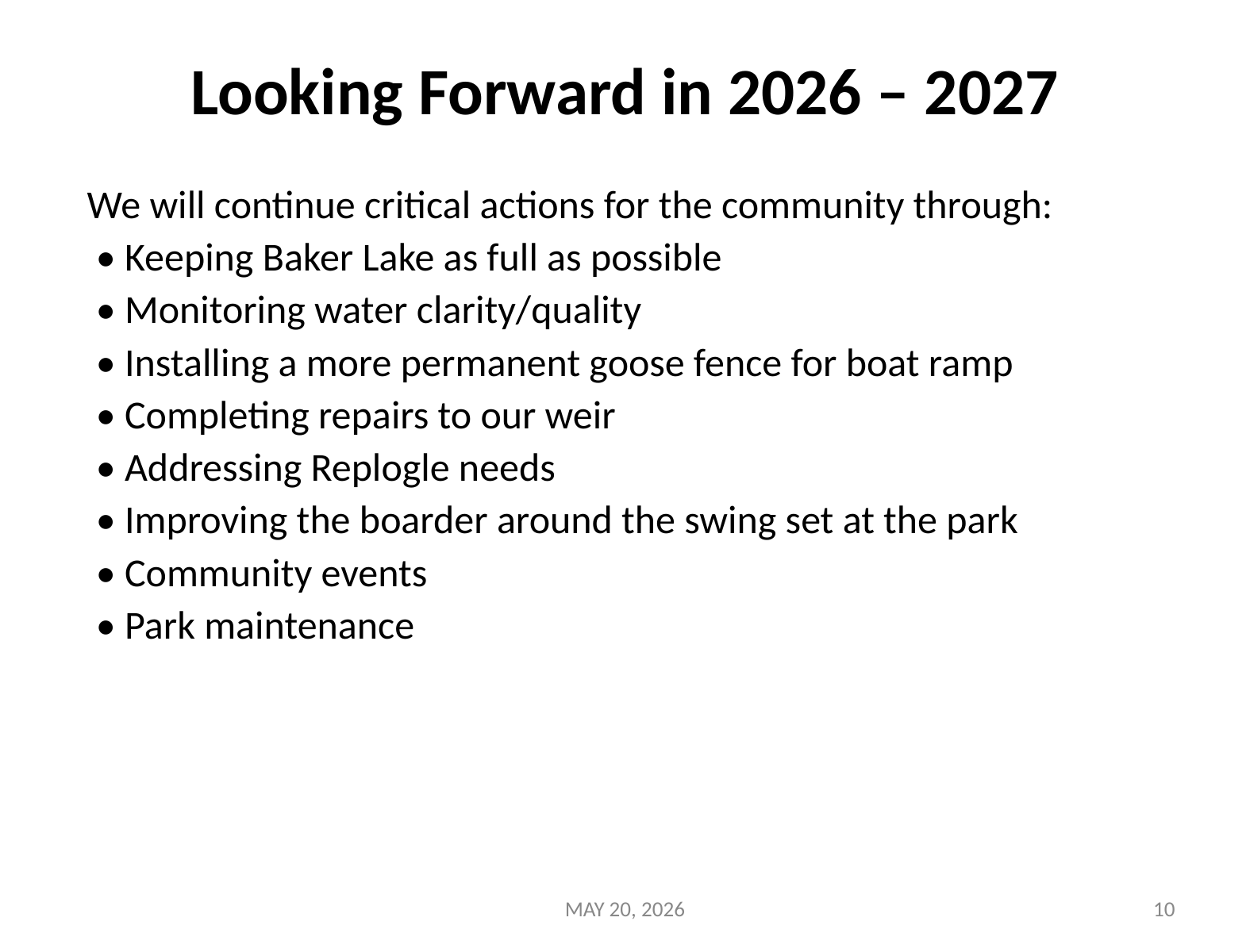

# Looking Forward in 2026 – 2027

We will continue critical actions for the community through:
• Keeping Baker Lake as full as possible
• Monitoring water clarity/quality
• Installing a more permanent goose fence for boat ramp
• Completing repairs to our weir
• Addressing Replogle needs
• Improving the boarder around the swing set at the park
• Community events
• Park maintenance

MAY 20, 2026
10